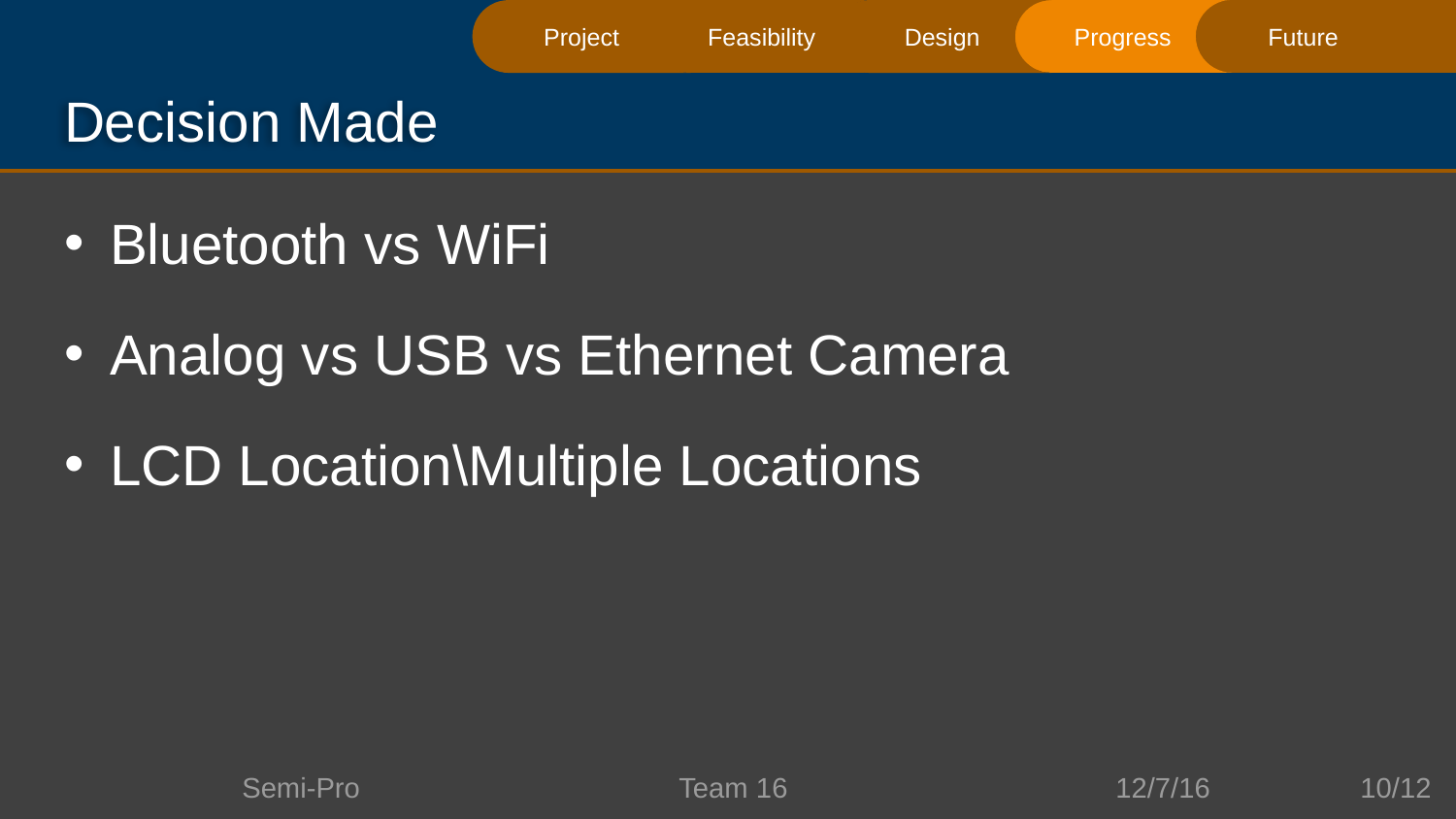

Feasibility
Future
Progress

Design
Project
# Decision Made
Bluetooth vs WiFi
Analog vs USB vs Ethernet Camera
LCD Location\Multiple Locations
10/12